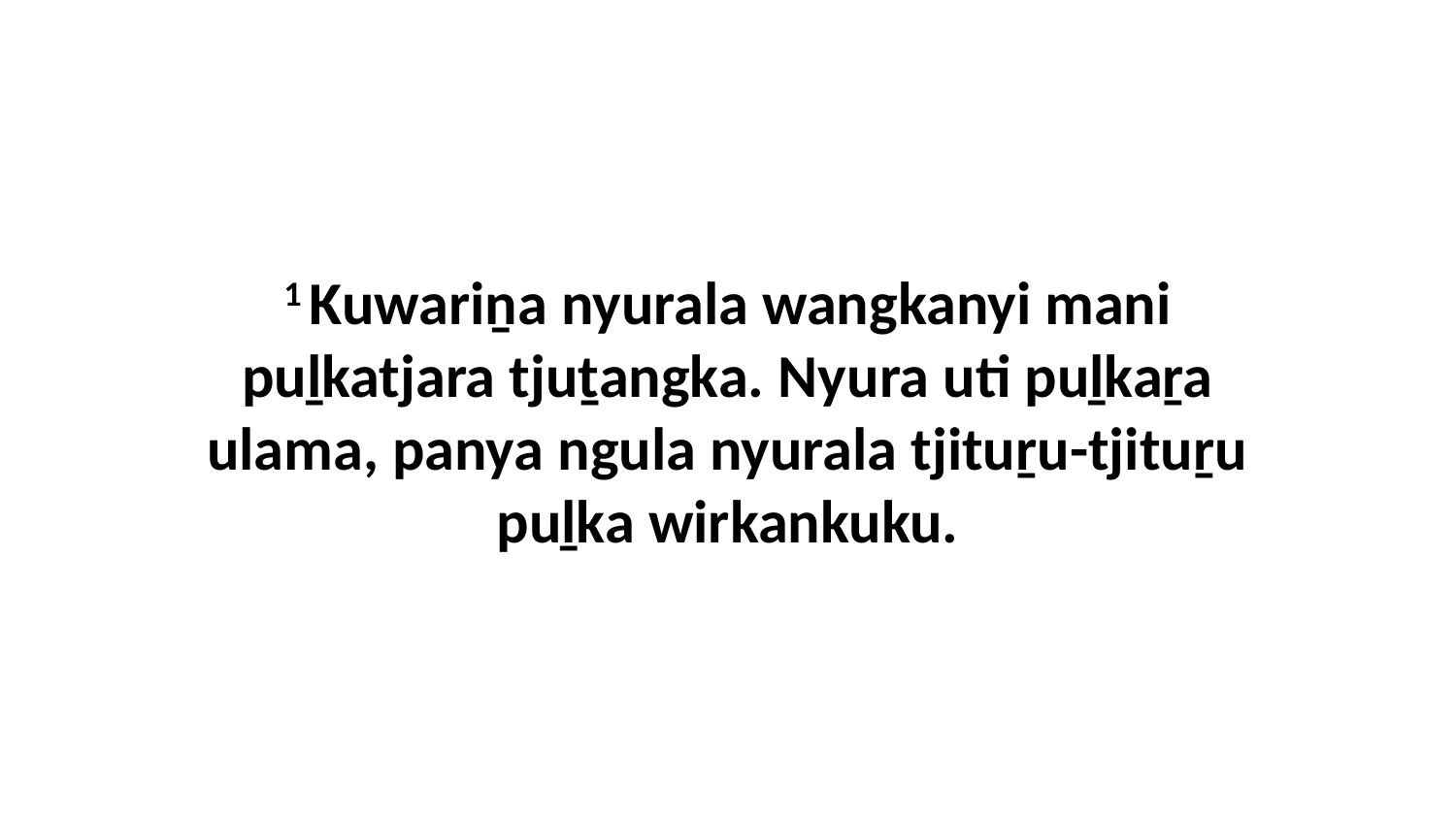

1 Kuwariṉa nyurala wangkanyi mani puḻkatjara tjuṯangka. Nyura uti puḻkaṟa ulama, panya ngula nyurala tjituṟu-tjituṟu puḻka wirkankuku.